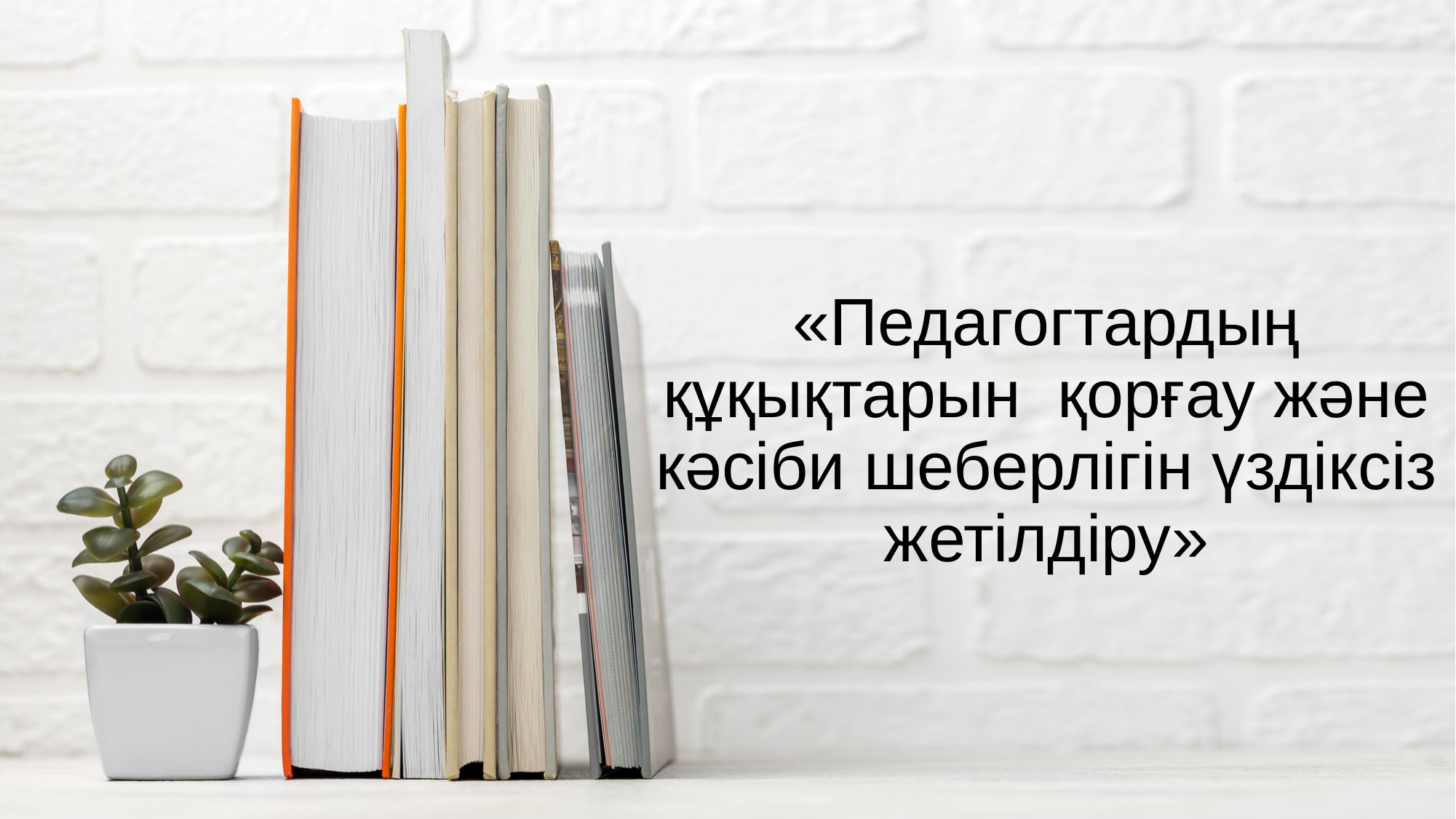

# «Педагогтардың құқықтарын  қорғау және кәсіби шеберлігін үздіксіз жетілдіру»